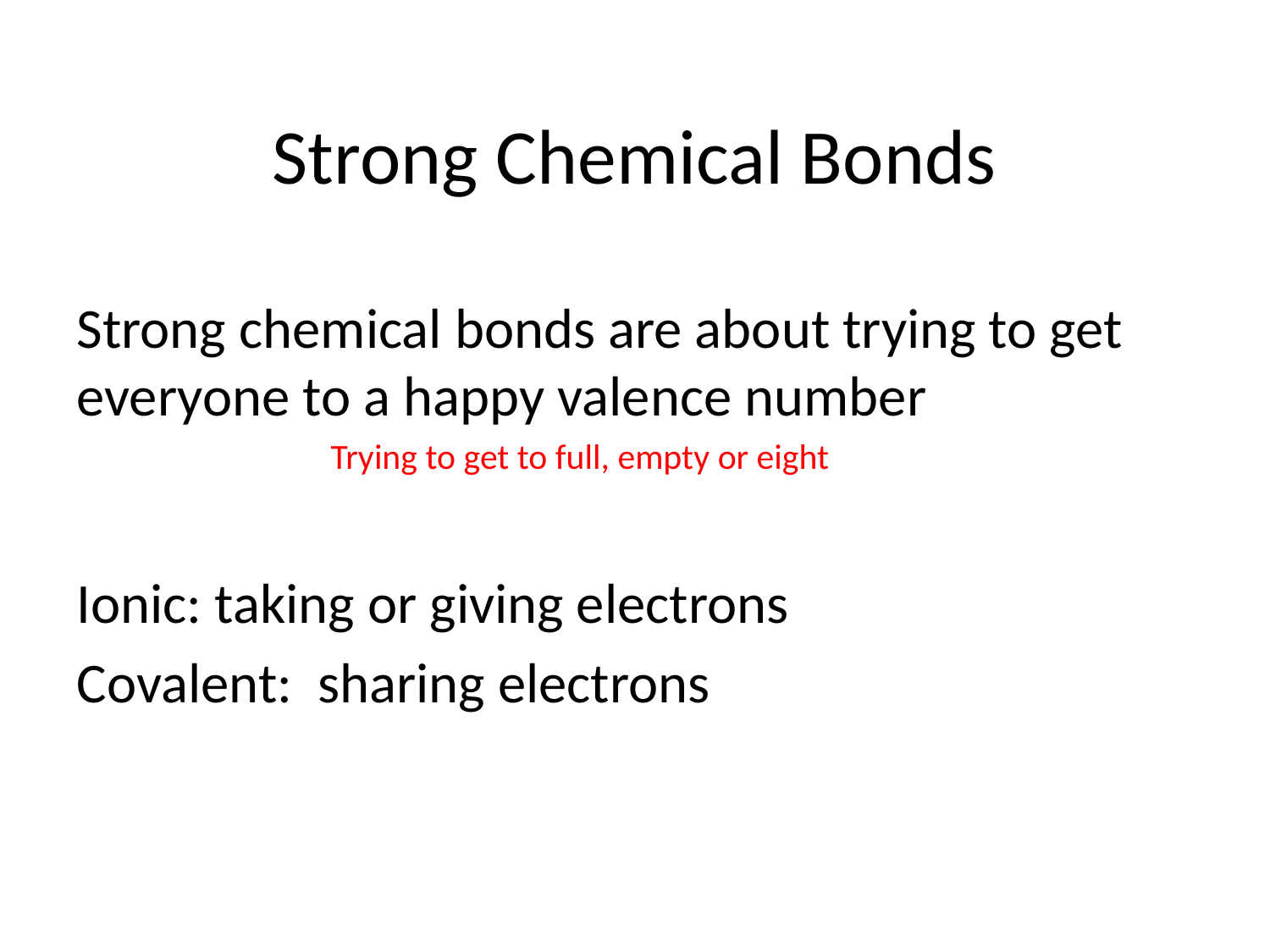

# Strong Chemical Bonds
Strong chemical bonds are about trying to get everyone to a happy valence number
		Trying to get to full, empty or eight

Ionic: taking or giving electrons
Covalent:  sharing electrons